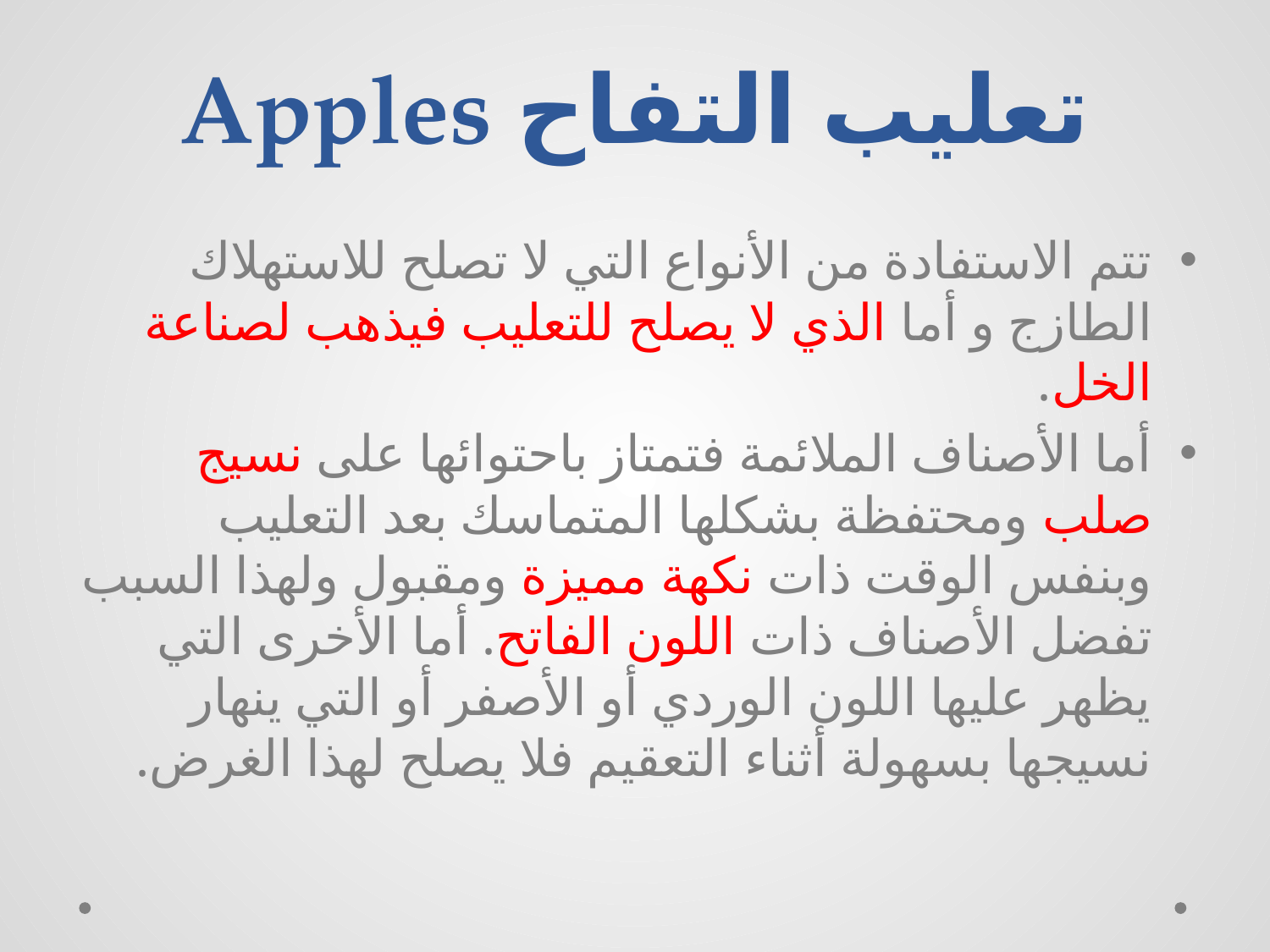

# تعليب التفاح Apples
تتم الاستفادة من الأنواع التي لا تصلح للاستهلاك الطازج و أما الذي لا يصلح للتعليب فيذهب لصناعة الخل.
أما الأصناف الملائمة فتمتاز باحتوائها على نسيج صلب ومحتفظة بشكلها المتماسك بعد التعليب وبنفس الوقت ذات نكهة مميزة ومقبول ولهذا السبب تفضل الأصناف ذات اللون الفاتح. أما الأخرى التي يظهر عليها اللون الوردي أو الأصفر أو التي ينهار نسيجها بسهولة أثناء التعقيم فلا يصلح لهذا الغرض.